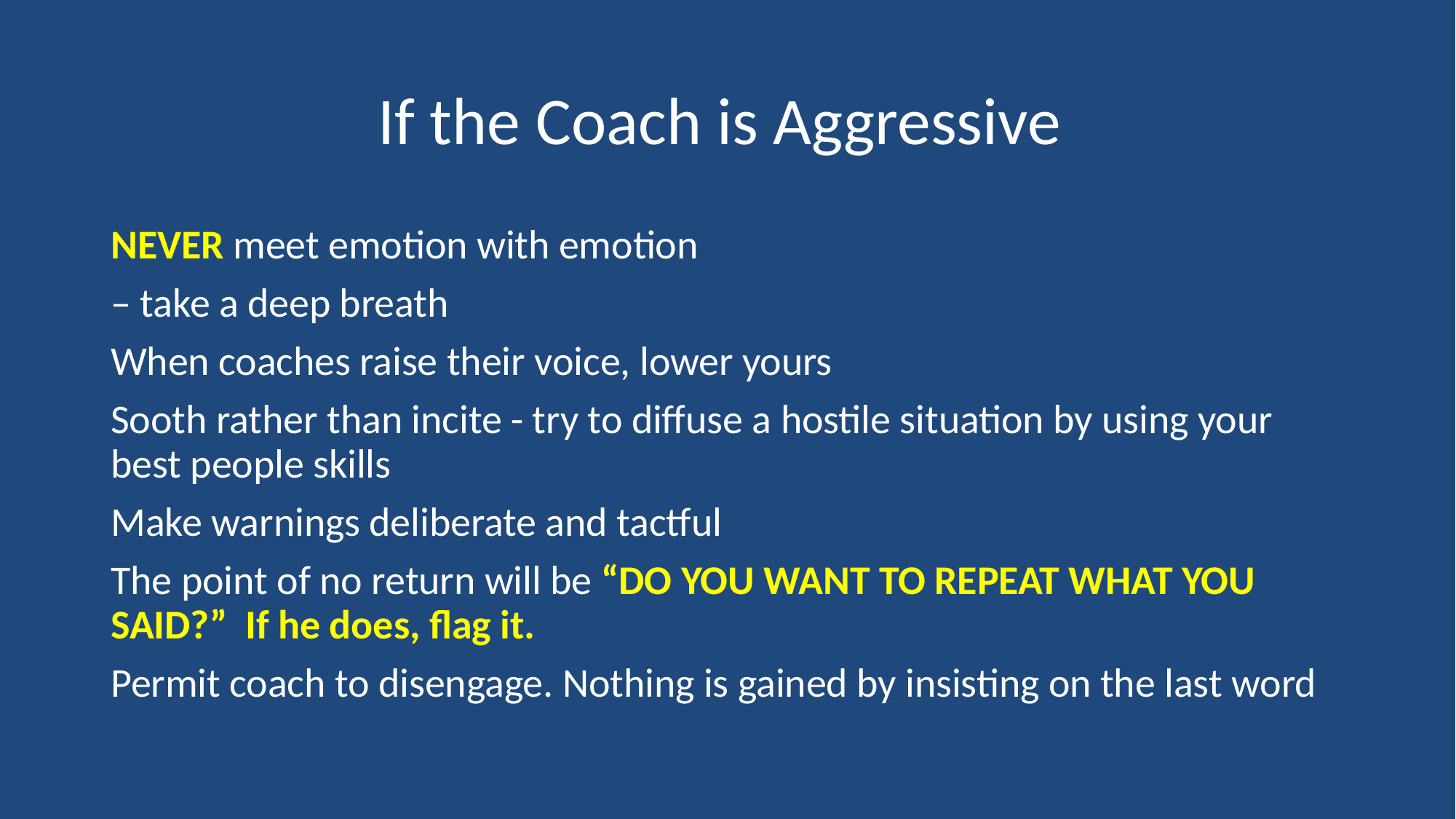

# If the Coach is Aggressive
NEVER meet emotion with emotion
– take a deep breath
When coaches raise their voice, lower yours
Sooth rather than incite - try to diffuse a hostile situation by using your best people skills
Make warnings deliberate and tactful
The point of no return will be “DO YOU WANT TO REPEAT WHAT YOU SAID?”  If he does, flag it.
Permit coach to disengage. Nothing is gained by insisting on the last word